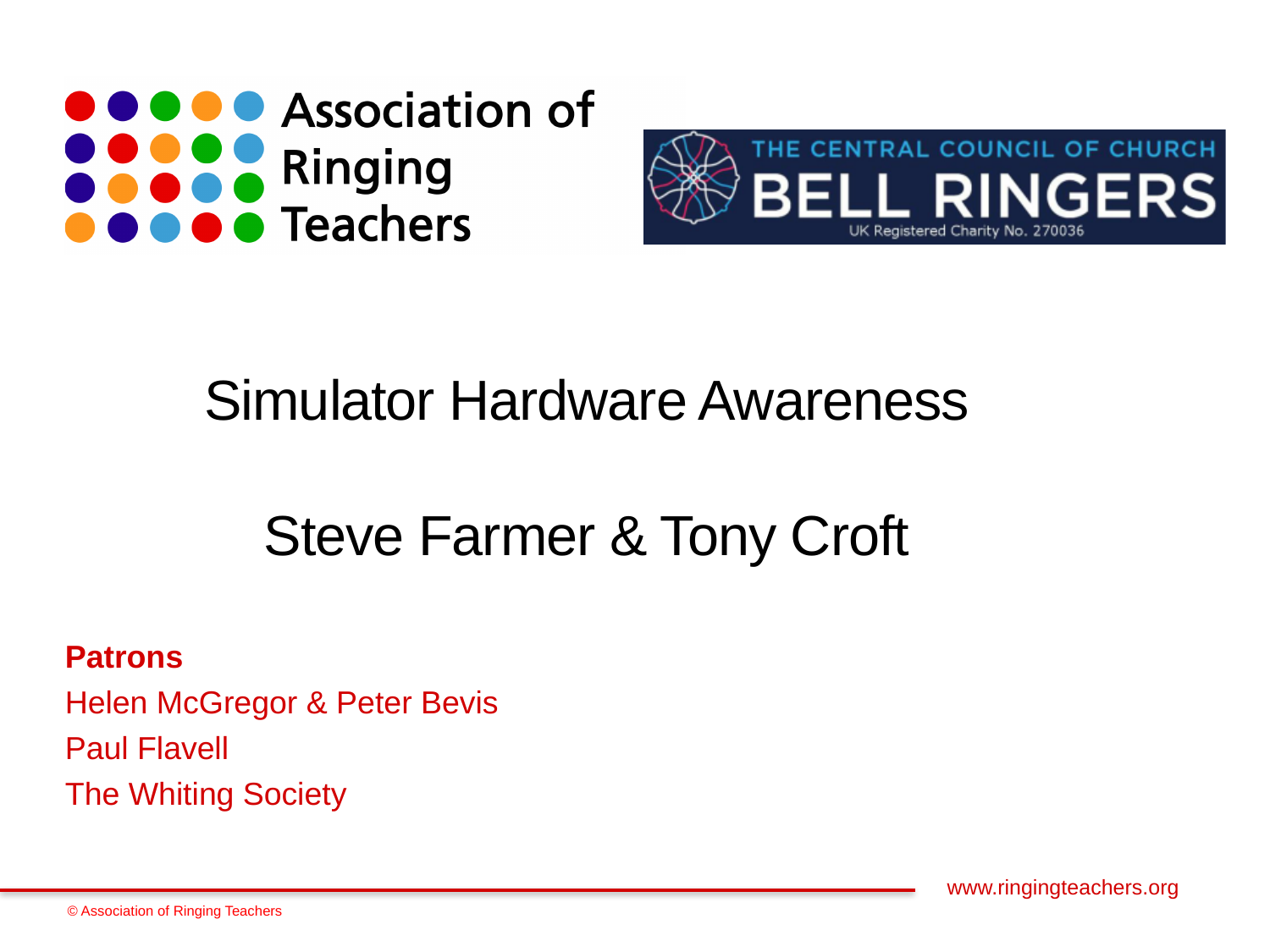

# Simulator Hardware Awareness Steve Farmer & Tony Croft
Patrons
Helen McGregor & Peter Bevis
Paul Flavell
The Whiting Society